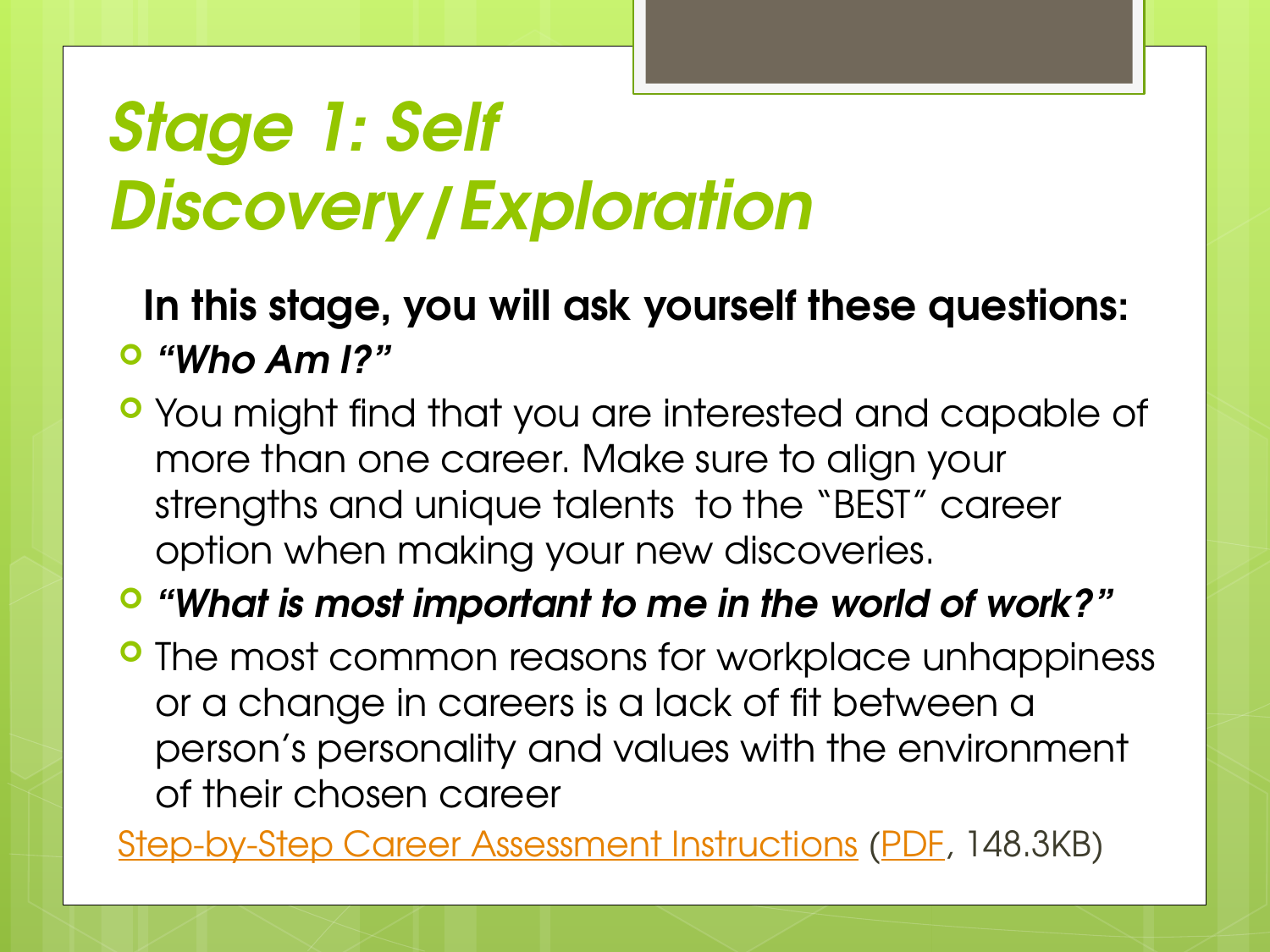

# Stage 1: Self Discovery/Exploration
In this stage, you will ask yourself these questions:
“Who Am I?”
You might find that you are interested and capable of more than one career. Make sure to align your strengths and unique talents  to the “BEST” career option when making your new discoveries.
“What is most important to me in the world of work?”
The most common reasons for workplace unhappiness or a change in careers is a lack of fit between a person’s personality and values with the environment of their chosen career
Step-by-Step Career Assessment Instructions (PDF, 148.3KB)